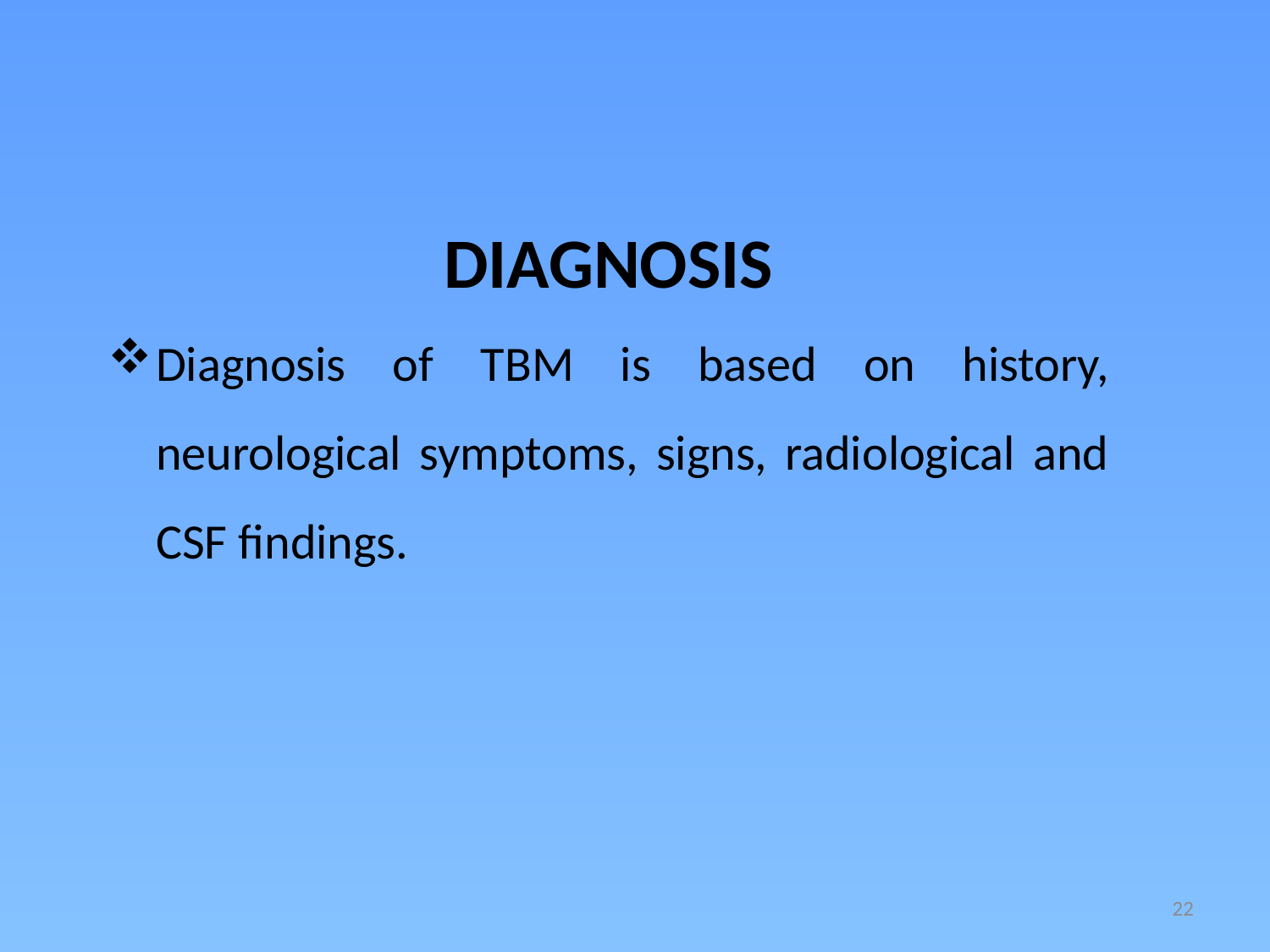

DIAGNOSIS
Diagnosis of TBM is based on history, neurological symptoms, signs, radiological and CSF findings.

22